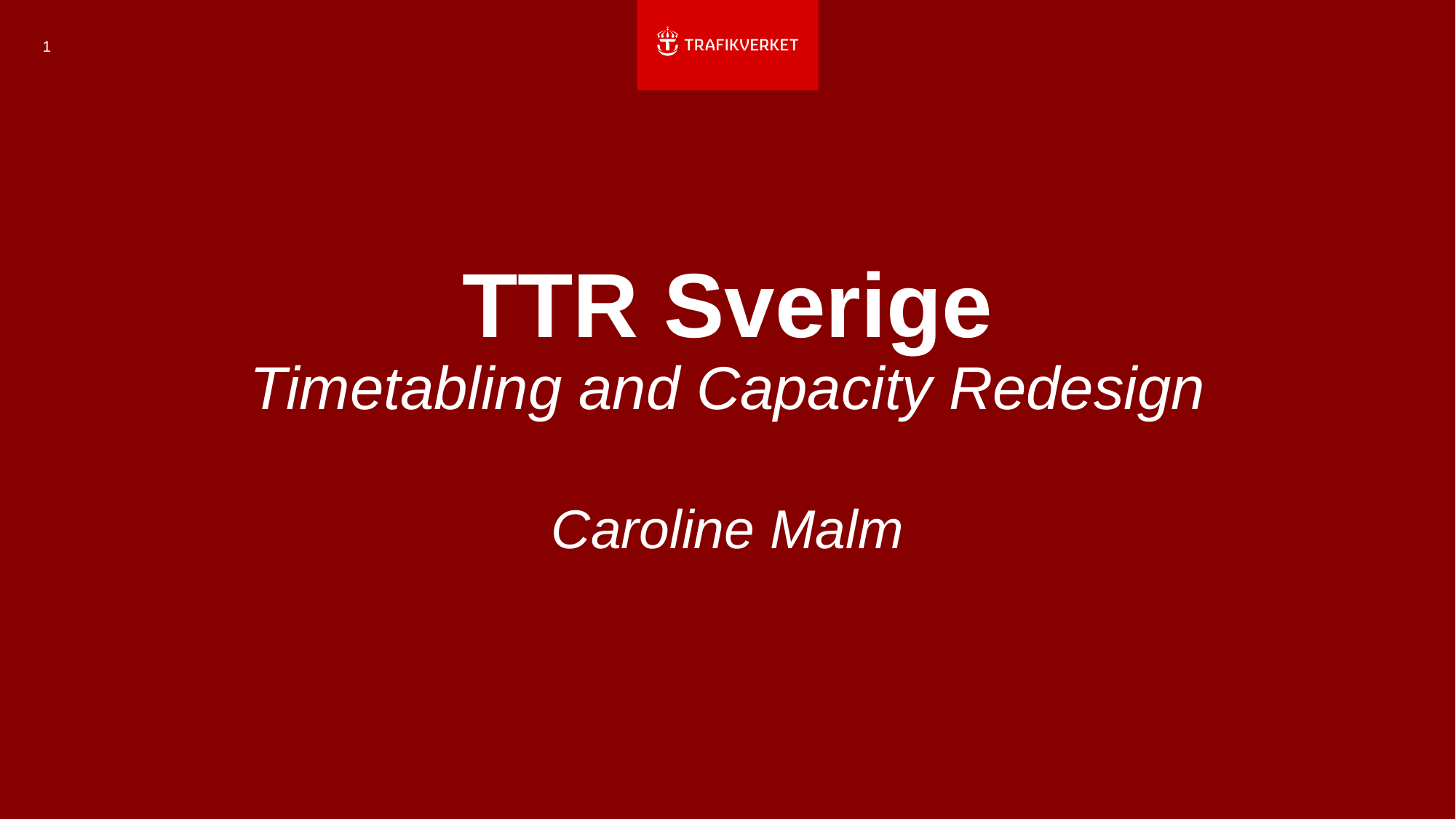

1
# TTR Sverige Timetabling and Capacity Redesign Caroline Malm